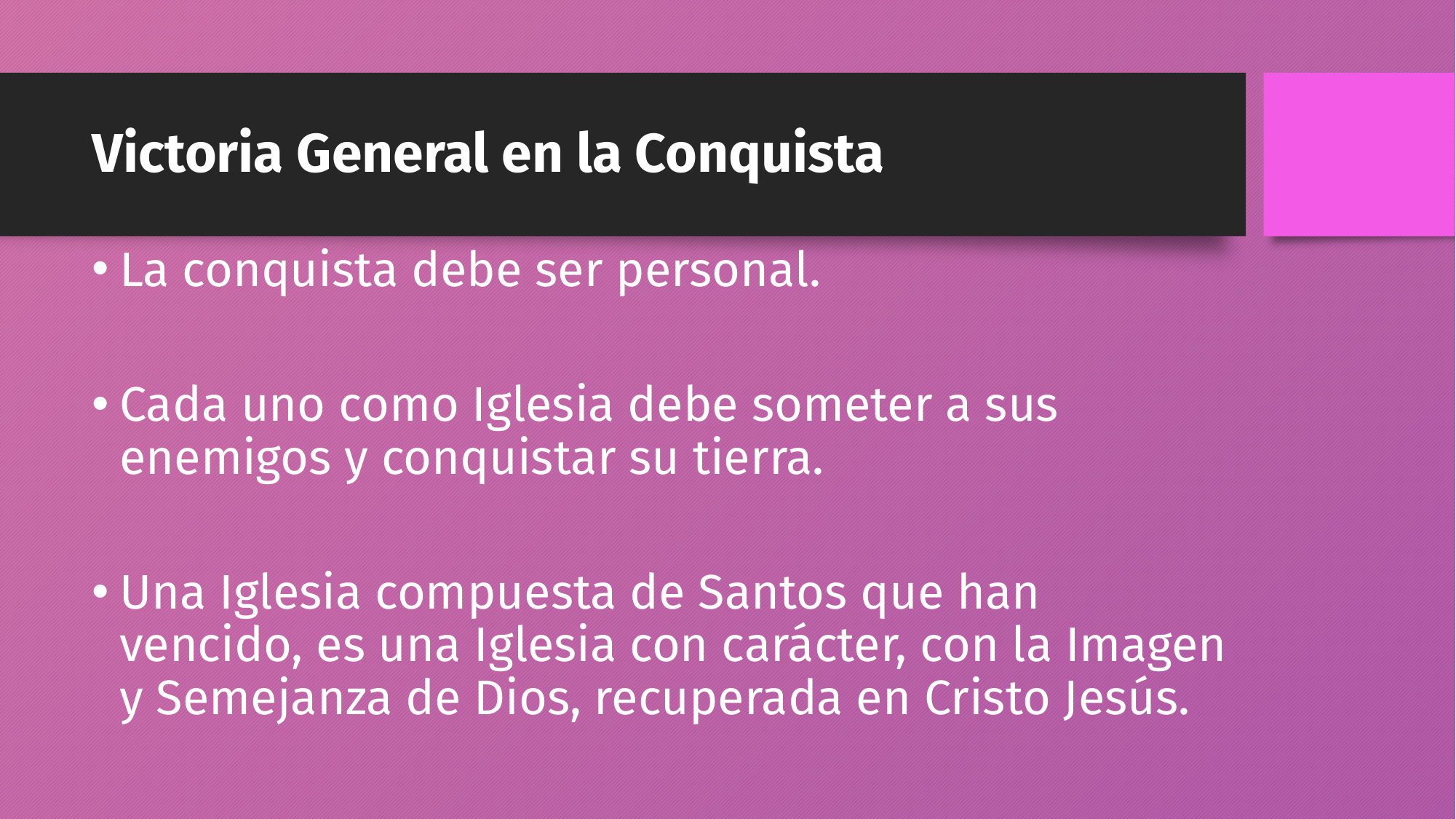

# Victoria General en la Conquista
La conquista debe ser personal.

Cada uno como Iglesia debe someter a sus enemigos y conquistar su tierra.

Una Iglesia compuesta de Santos que han vencido, es una Iglesia con carácter, con la Imagen y Semejanza de Dios, recuperada en Cristo Jesús.